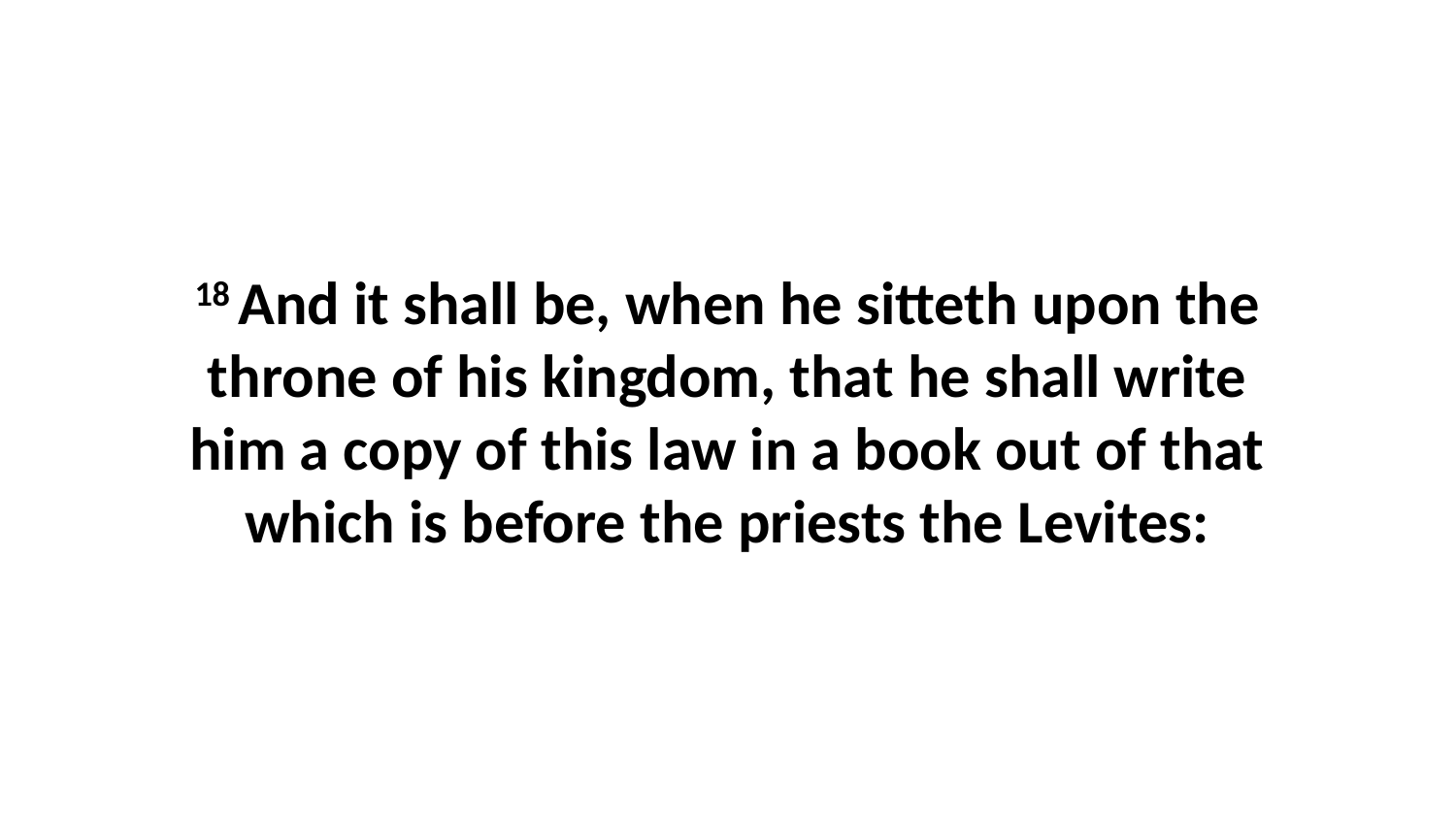

18 And it shall be, when he sitteth upon the throne of his kingdom, that he shall write him a copy of this law in a book out of that which is before the priests the Levites: